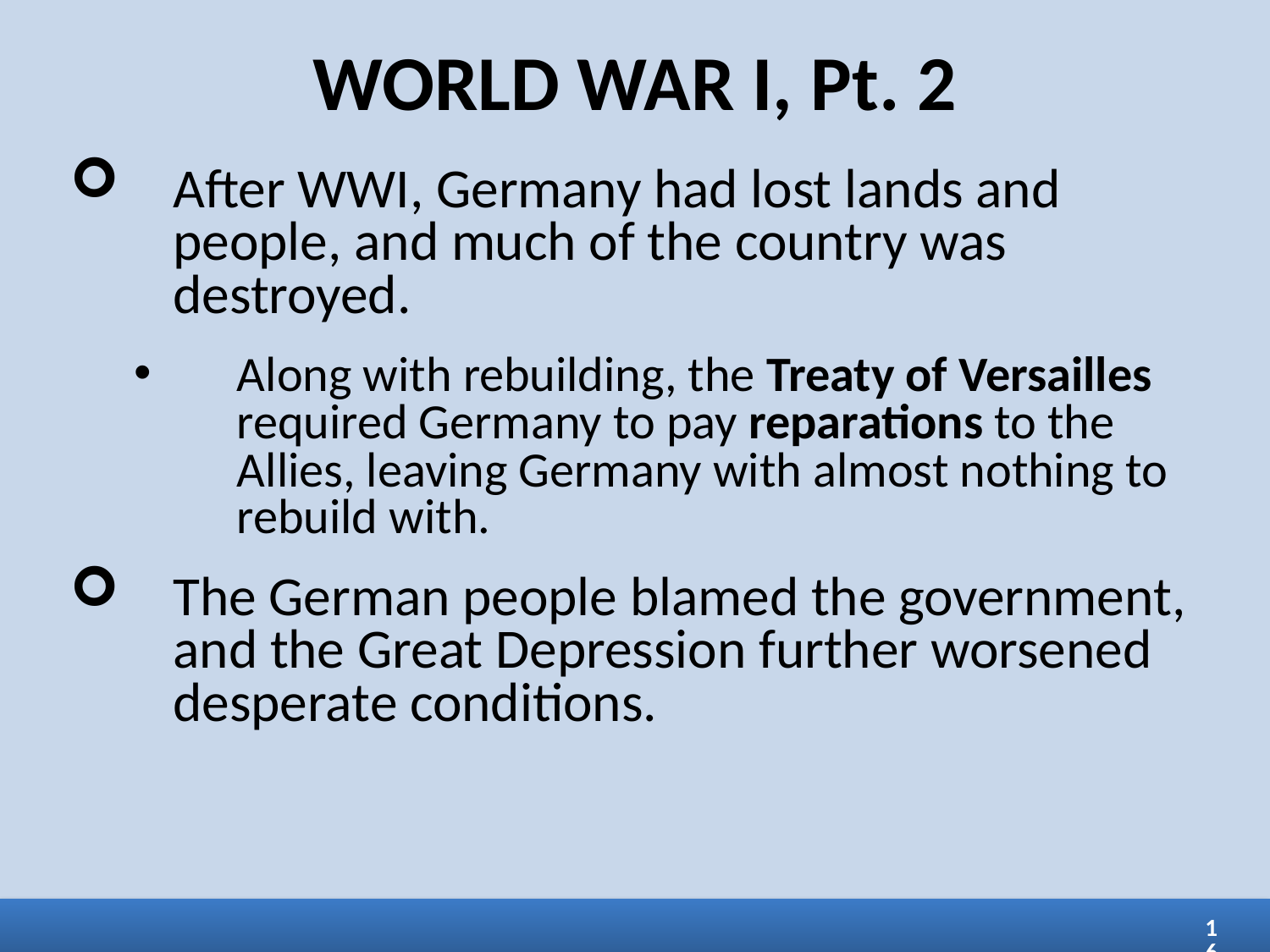

WORLD WAR I, Pt. 2
After WWI, Germany had lost lands and people, and much of the country was destroyed.
Along with rebuilding, the Treaty of Versailles required Germany to pay reparations to the Allies, leaving Germany with almost nothing to rebuild with.
The German people blamed the government, and the Great Depression further worsened desperate conditions.
16